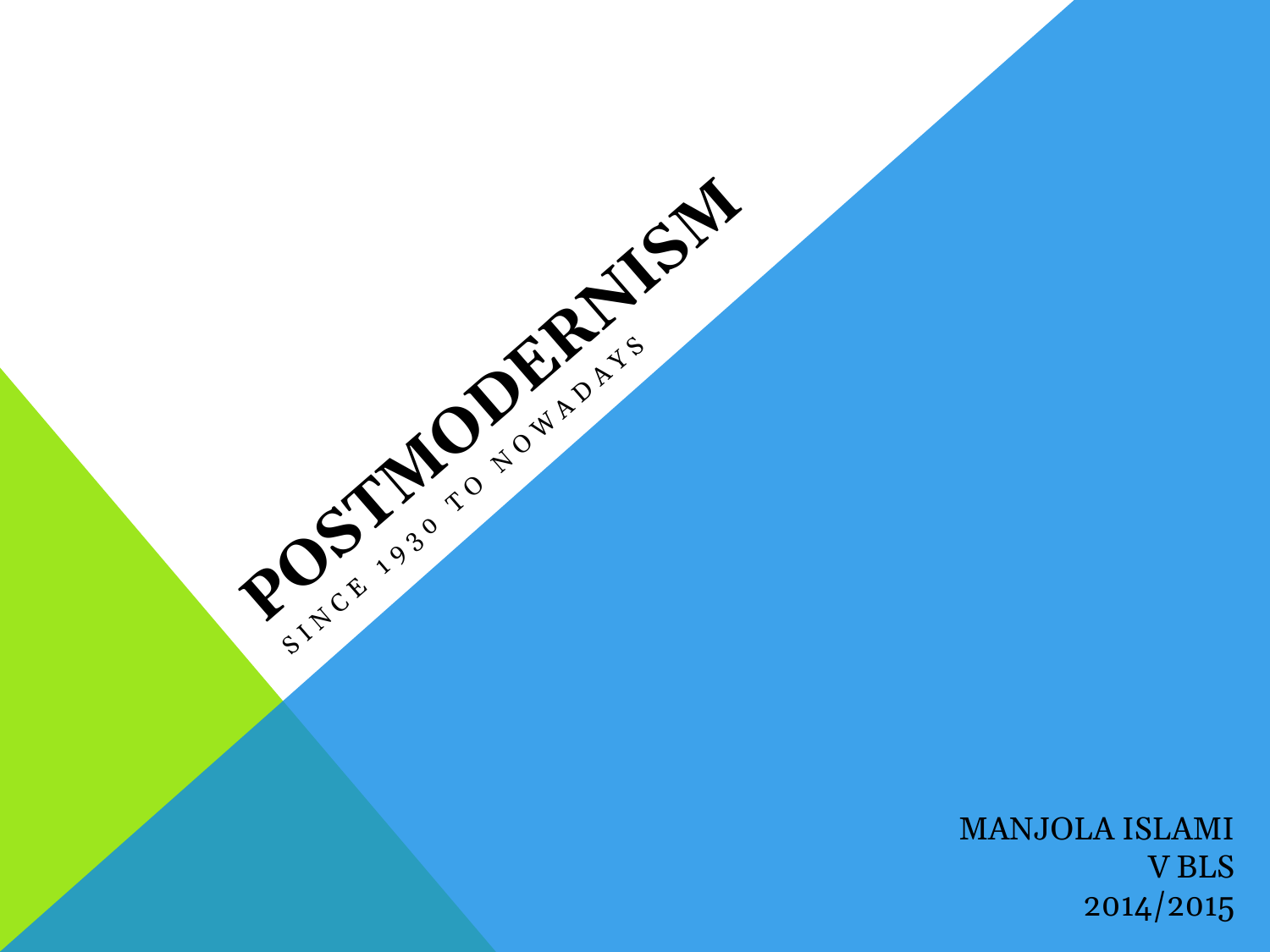

# POSTMODERNISM
Since 1930 to nowadays
MANJOLA ISLAMI
V BLS
2014/2015